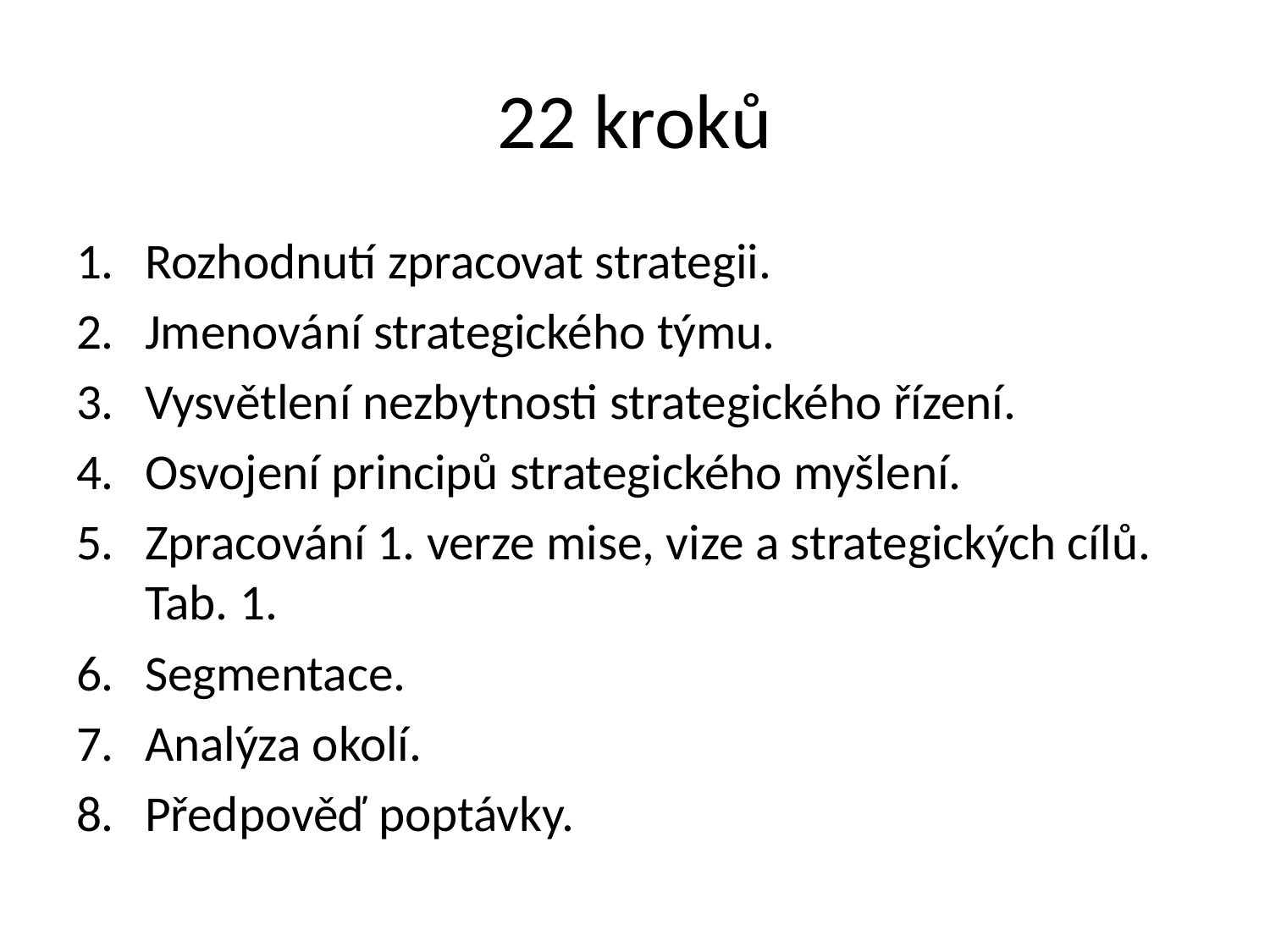

# 22 kroků
Rozhodnutí zpracovat strategii.
Jmenování strategického týmu.
Vysvětlení nezbytnosti strategického řízení.
Osvojení principů strategického myšlení.
Zpracování 1. verze mise, vize a strategických cílů. Tab. 1.
Segmentace.
Analýza okolí.
Předpověď poptávky.